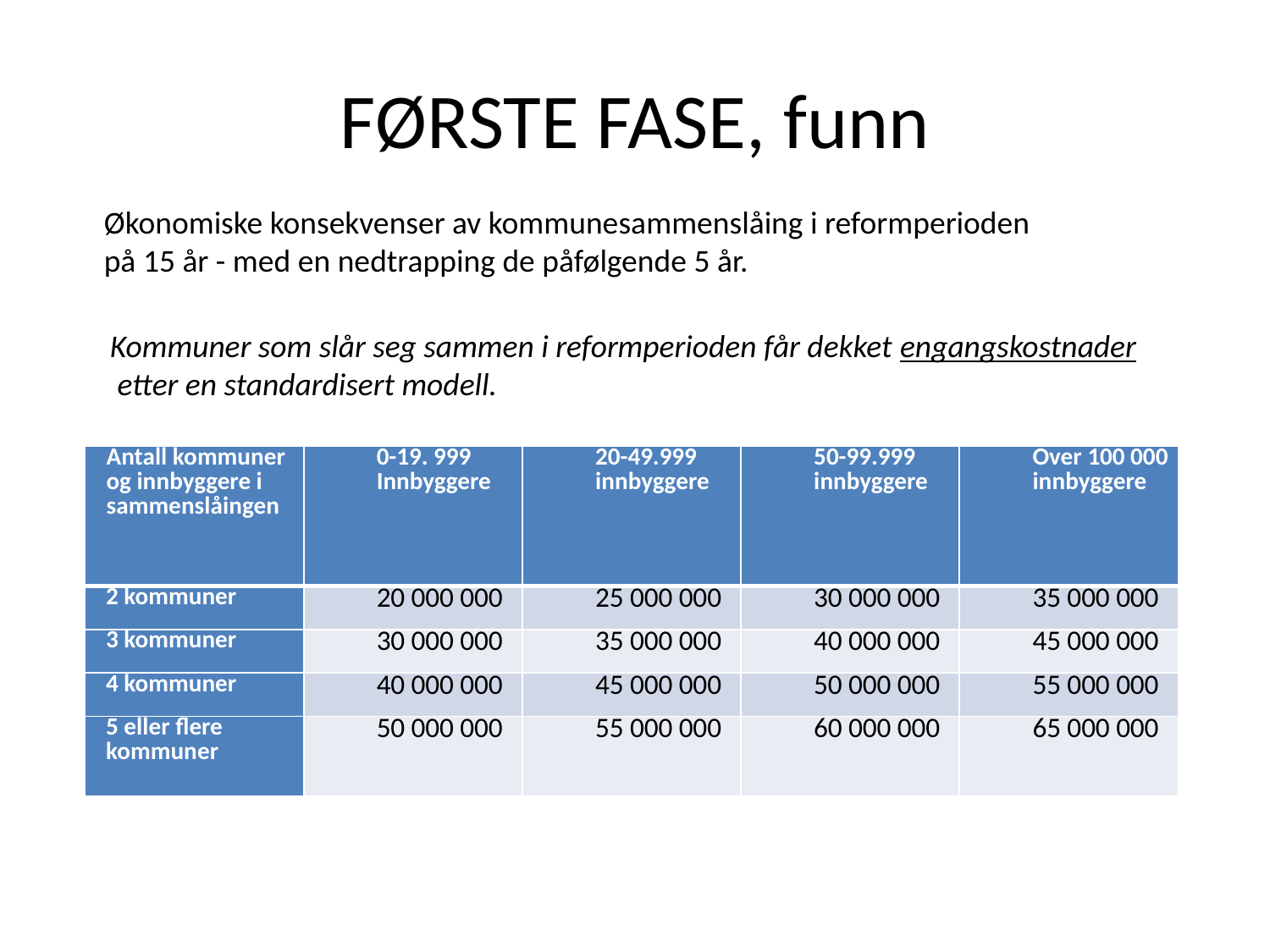

# FØRSTE FASE, funn
Økonomiske konsekvenser av kommunesammenslåing i reformperioden
på 15 år - med en nedtrapping de påfølgende 5 år.

Kommuner som slår seg sammen i reformperioden får dekket engangskostnader
 etter en standardisert modell.
| Antall kommuner og innbyggere i sammenslåingen | 0-19. 999 Innbyggere | 20-49.999 innbyggere | 50-99.999 innbyggere | Over 100 000 innbyggere |
| --- | --- | --- | --- | --- |
| 2 kommuner | 20 000 000 | 25 000 000 | 30 000 000 | 35 000 000 |
| 3 kommuner | 30 000 000 | 35 000 000 | 40 000 000 | 45 000 000 |
| 4 kommuner | 40 000 000 | 45 000 000 | 50 000 000 | 55 000 000 |
| 5 eller flere kommuner | 50 000 000 | 55 000 000 | 60 000 000 | 65 000 000 |